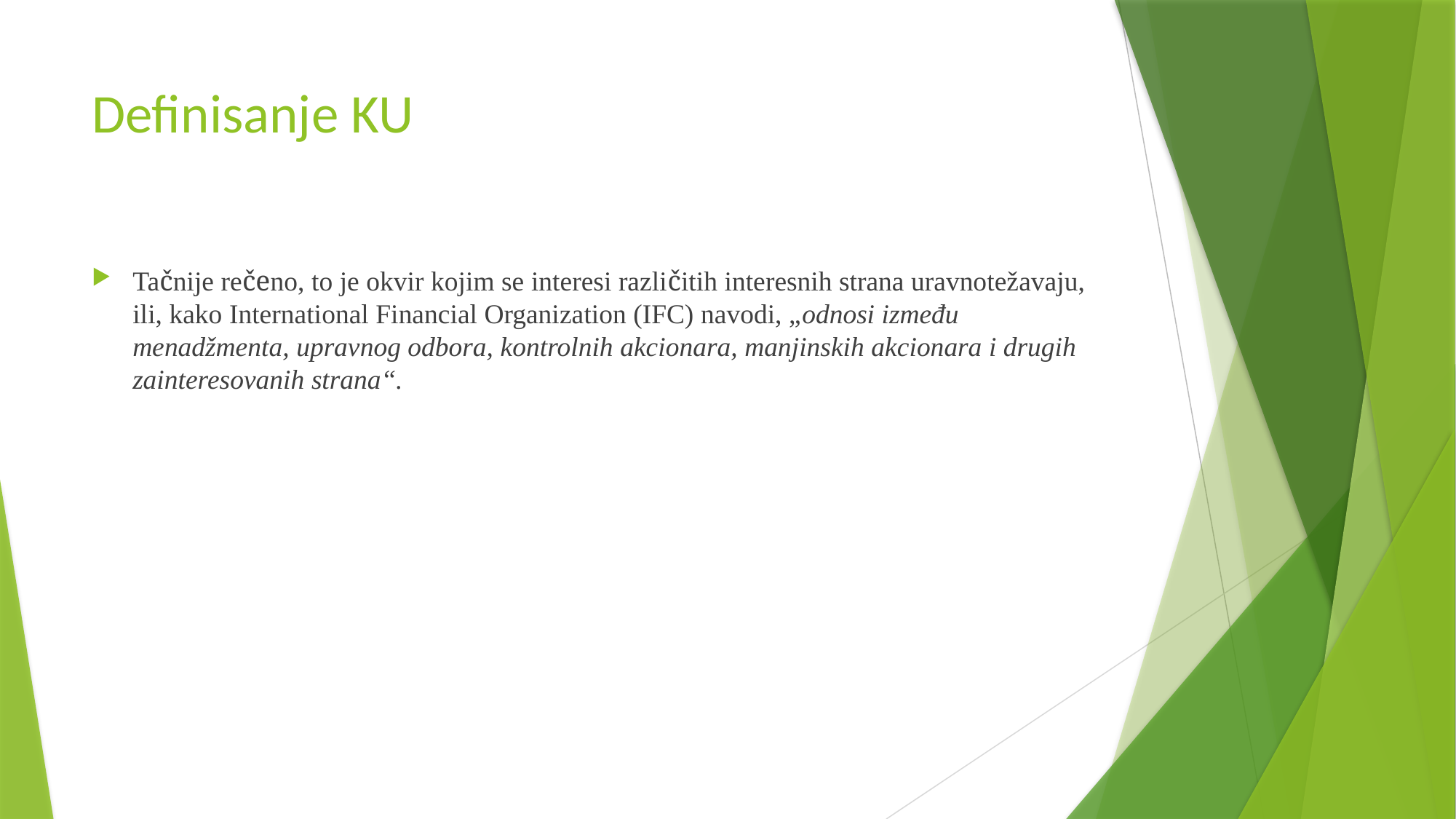

# Definisanje KU
Tačnije rečeno, to je okvir kojim se interesi različitih interesnih strana uravnotežavaju, ili, kako International Financial Organization (IFC) navodi, „odnosi između menadžmenta, upravnog odbora, kontrolnih akcionara, manjinskih akcionara i drugih zainteresovanih strana“.